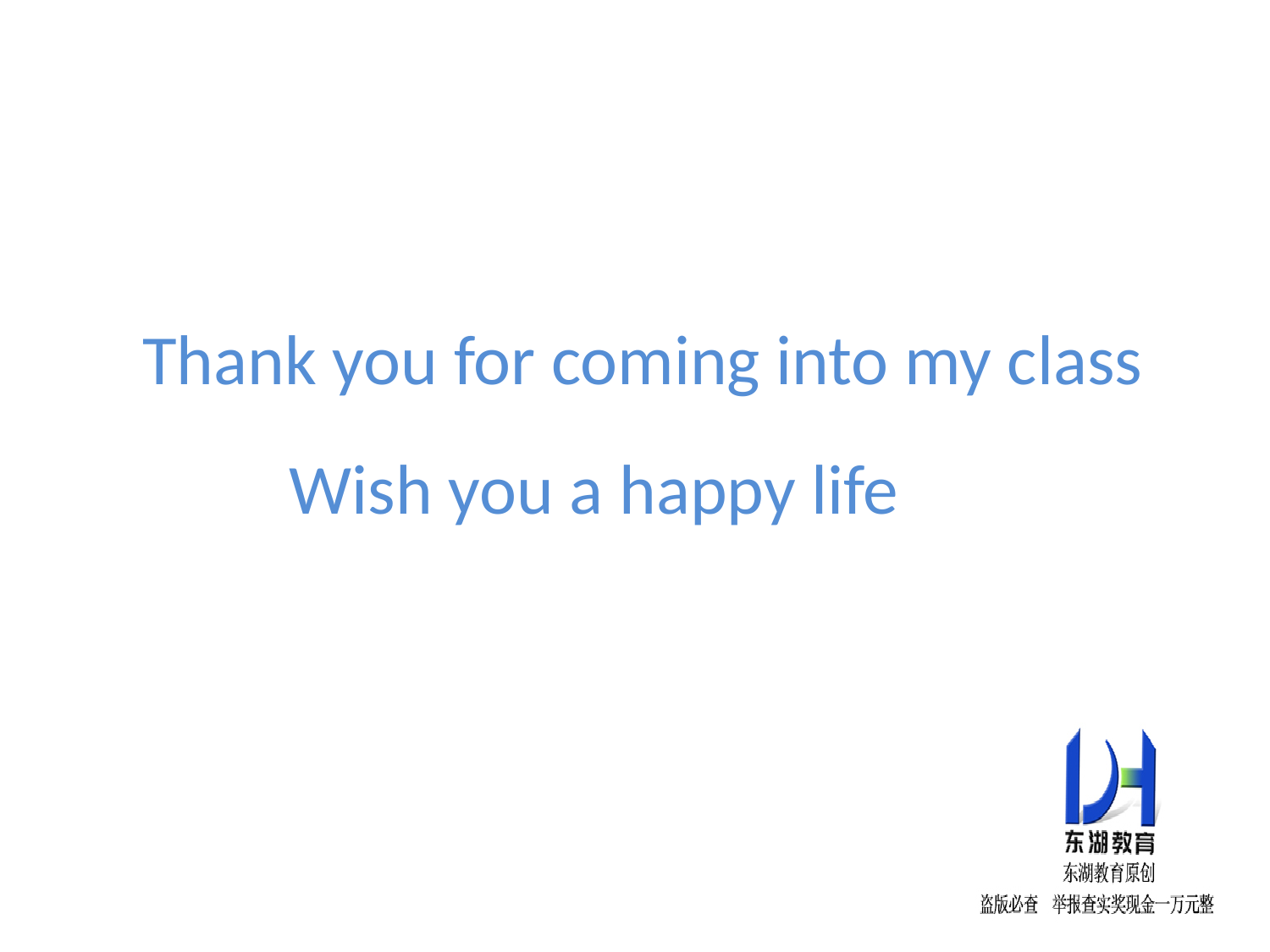

Thank you for coming into my class
Wish you a happy life